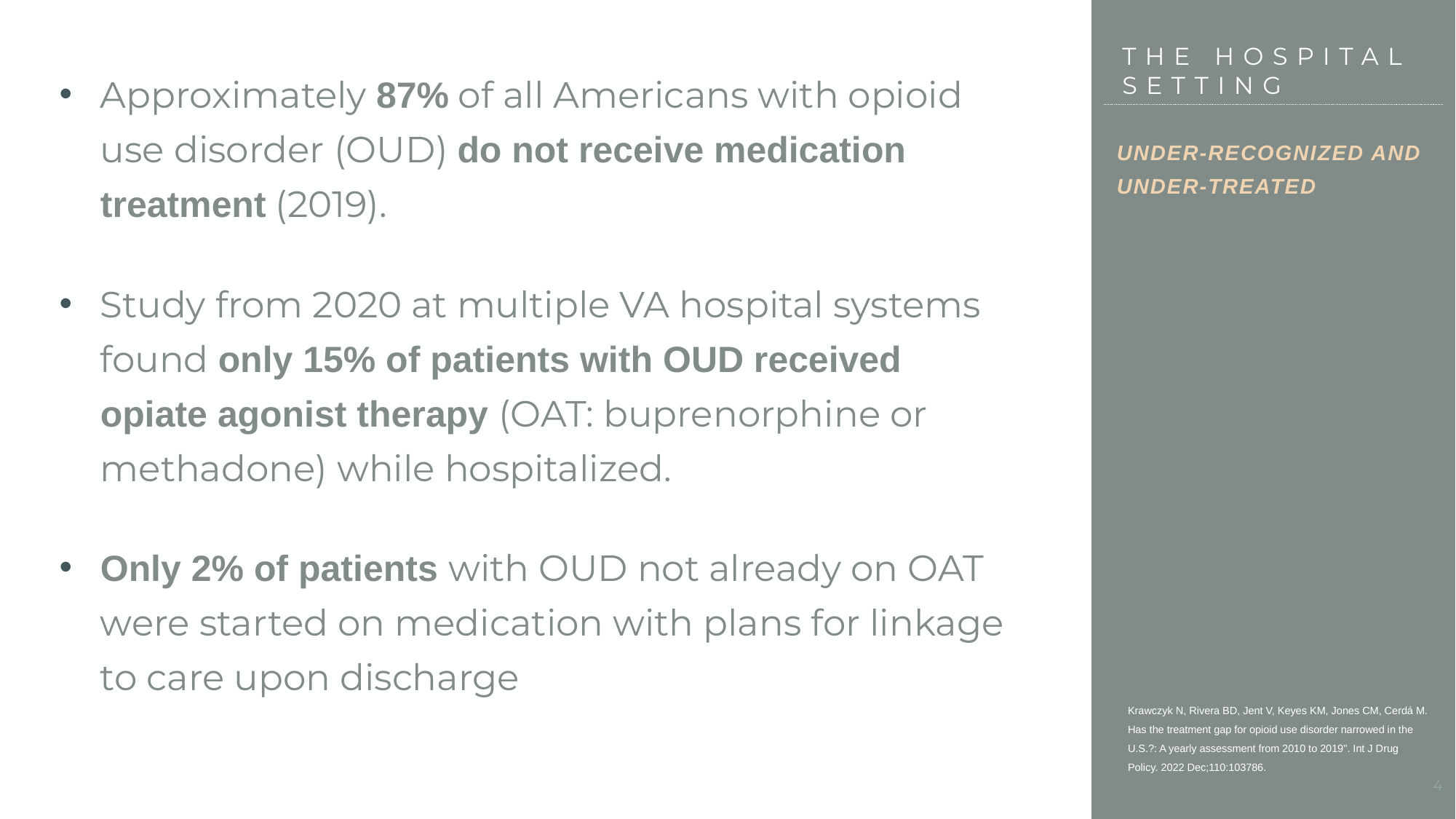

# THE HOSPITAL SETTING
Approximately 87% of all Americans with opioid use disorder (OUD) do not receive medication treatment (2019).
Study from 2020 at multiple VA hospital systems found only 15% of patients with OUD received opiate agonist therapy (OAT: buprenorphine or methadone) while hospitalized.
Only 2% of patients with OUD not already on OAT were started on medication with plans for linkage to care upon discharge
UNDER-RECOGNIZED AND UNDER-TREATED
Krawczyk N, Rivera BD, Jent V, Keyes KM, Jones CM, Cerdá M. Has the treatment gap for opioid use disorder narrowed in the U.S.?: A yearly assessment from 2010 to 2019". Int J Drug Policy. 2022 Dec;110:103786.
4